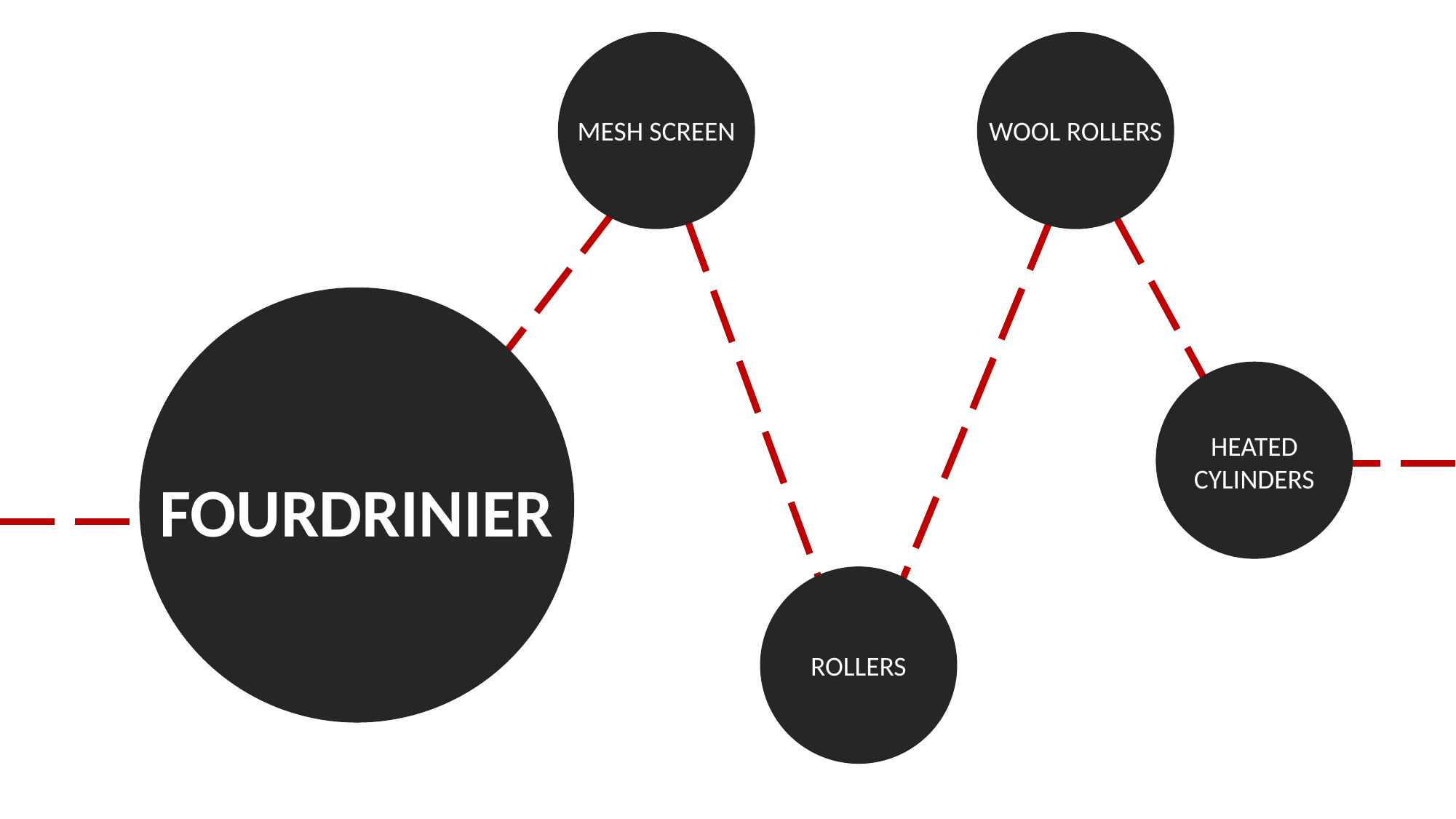

MESH SCREEN
WOOL ROLLERS

HEATED CYLINDERS
FOURDRINIER

ROLLERS